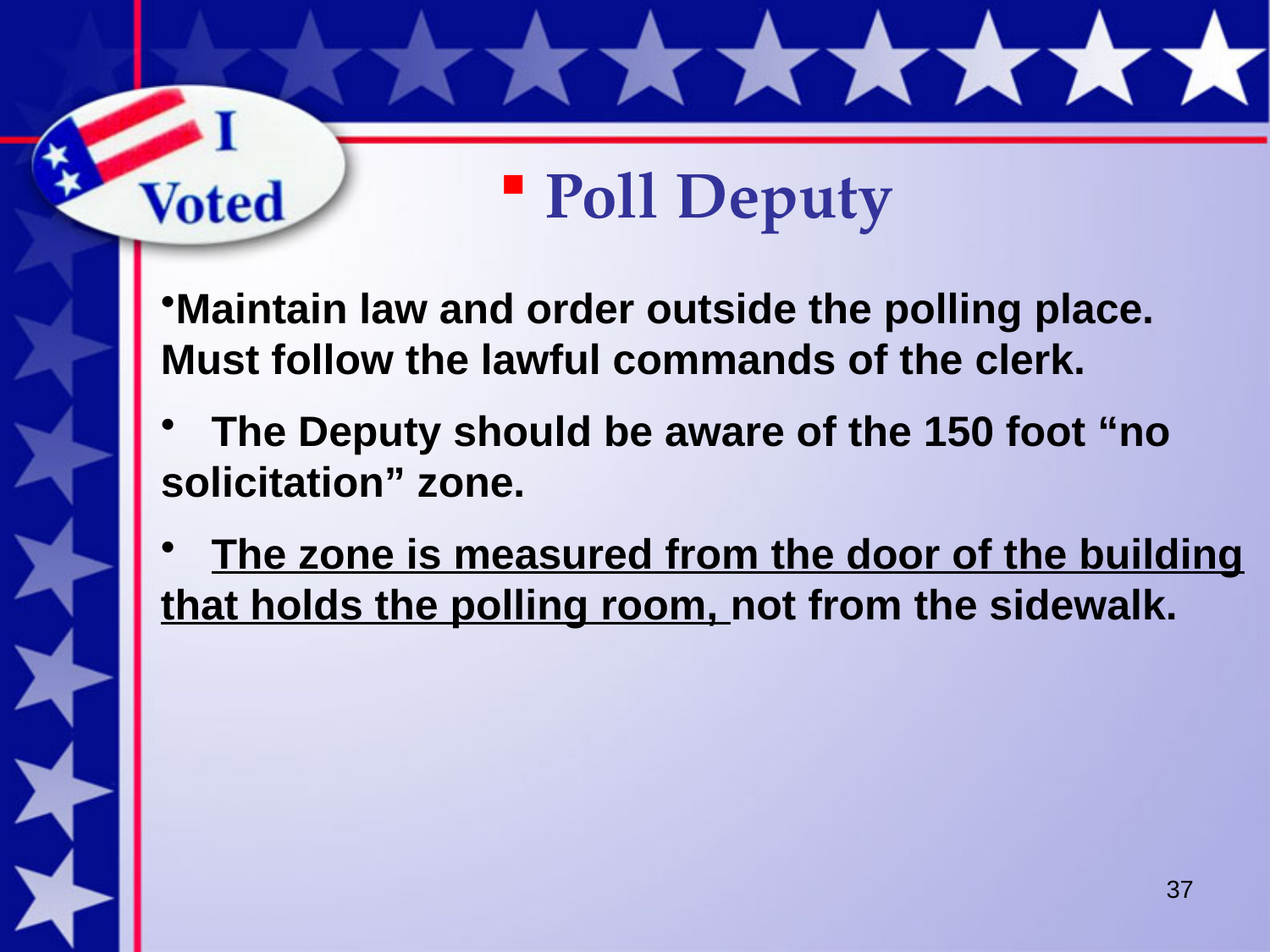

Poll Deputy
Maintain law and order outside the polling place.         Must follow the lawful commands of the clerk.
   The Deputy should be aware of the 150 foot “no solicitation” zone.
   The zone is measured from the door of the building that holds the polling room, not from the sidewalk.
37